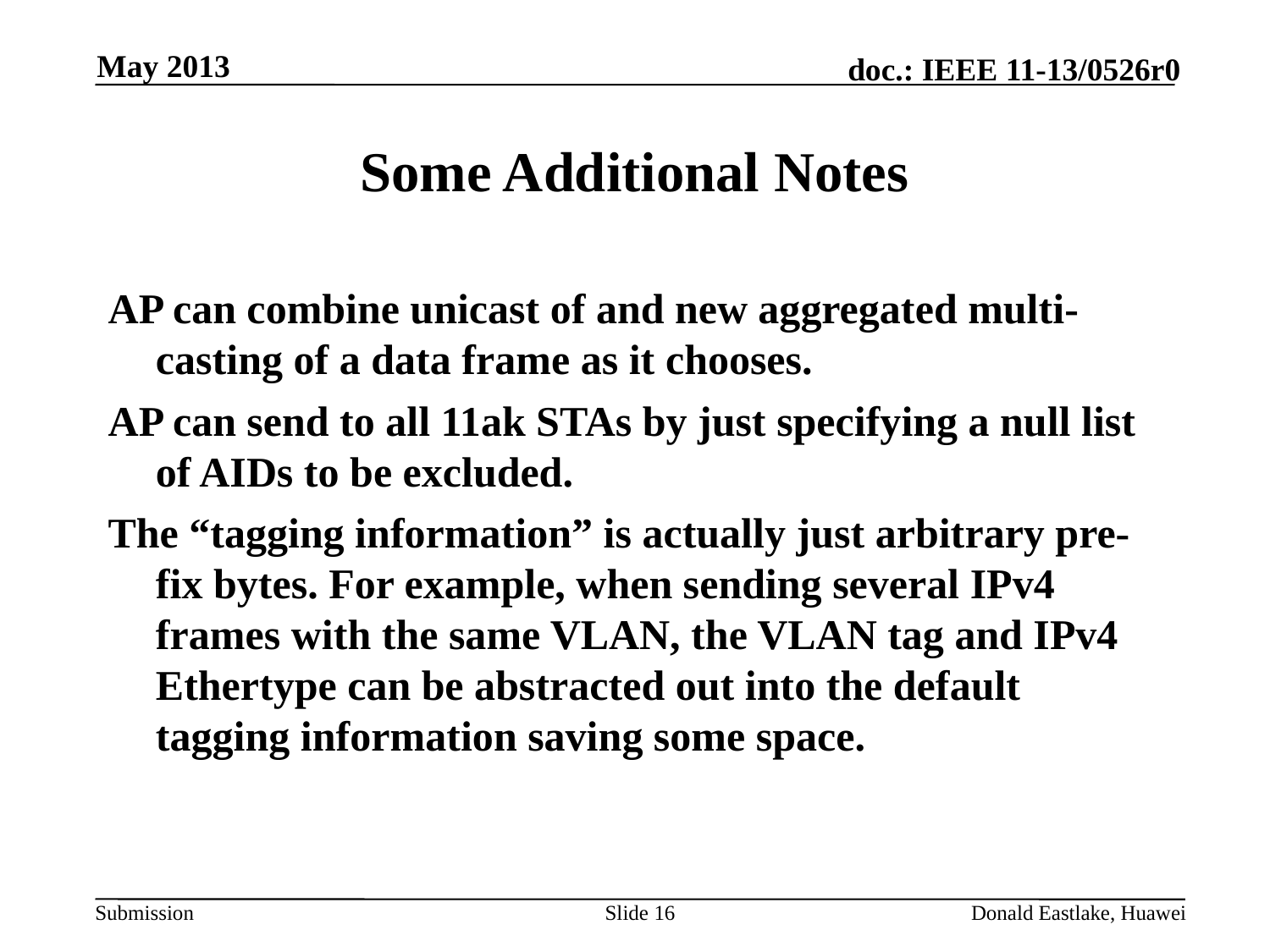

May 2013
# Some Additional Notes
AP can combine unicast of and new aggregated multi-casting of a data frame as it chooses.
AP can send to all 11ak STAs by just specifying a null list of AIDs to be excluded.
The “tagging information” is actually just arbitrary pre-fix bytes. For example, when sending several IPv4 frames with the same VLAN, the VLAN tag and IPv4 Ethertype can be abstracted out into the default tagging information saving some space.

Slide 16
Donald Eastlake, Huawei